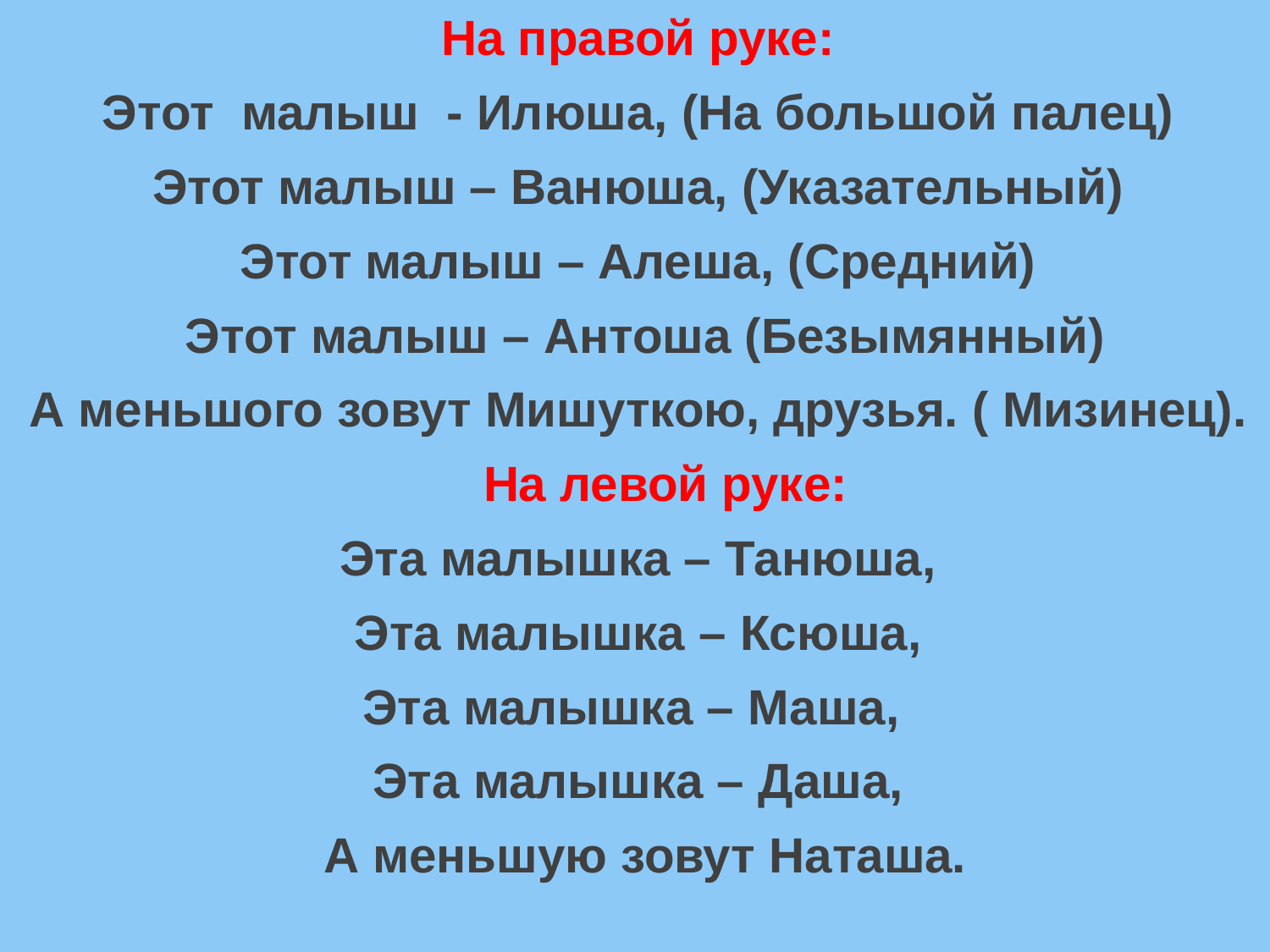

На правой руке:
Этот  малыш  - Илюша, (На большой палец)
Этот малыш – Ванюша, (Указательный)
Этот малыш – Алеша, (Средний)
 Этот малыш – Антоша (Безымянный)
А меньшого зовут Мишуткою, друзья. ( Мизинец).
    На левой руке:
Эта малышка – Танюша,
Эта малышка – Ксюша,
Эта малышка – Маша,
Эта малышка – Даша,
 А меньшую зовут Наташа.

#